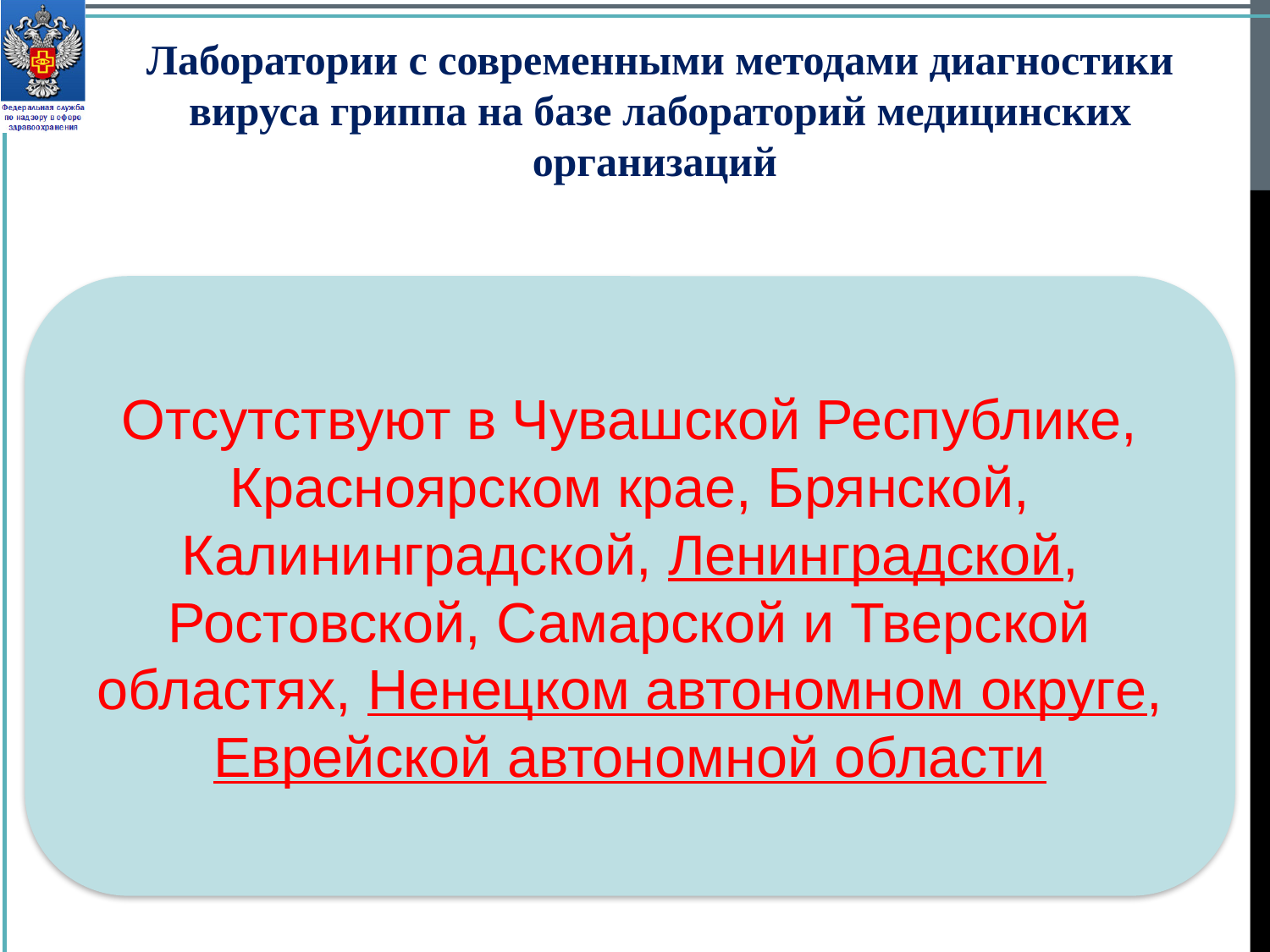

Лаборатории с современными методами диагностики вируса гриппа на базе лабораторий медицинских организаций
Отсутствуют в Чувашской Республике, Красноярском крае, Брянской, Калининградской, Ленинградской, Ростовской, Самарской и Тверской областях, Ненецком автономном округе, Еврейской автономной области